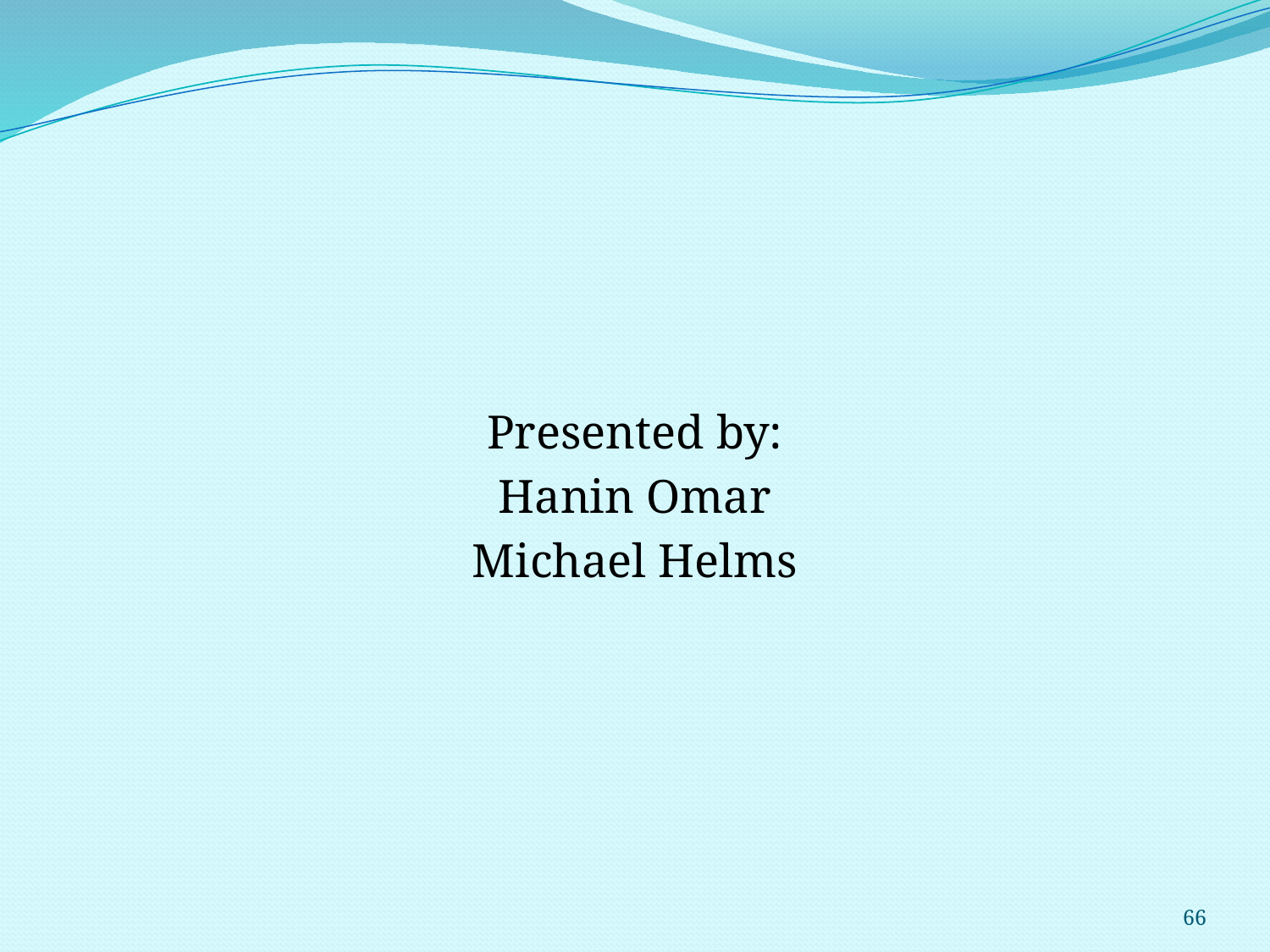

#

Presented by:
Hanin Omar
Michael Helms

66